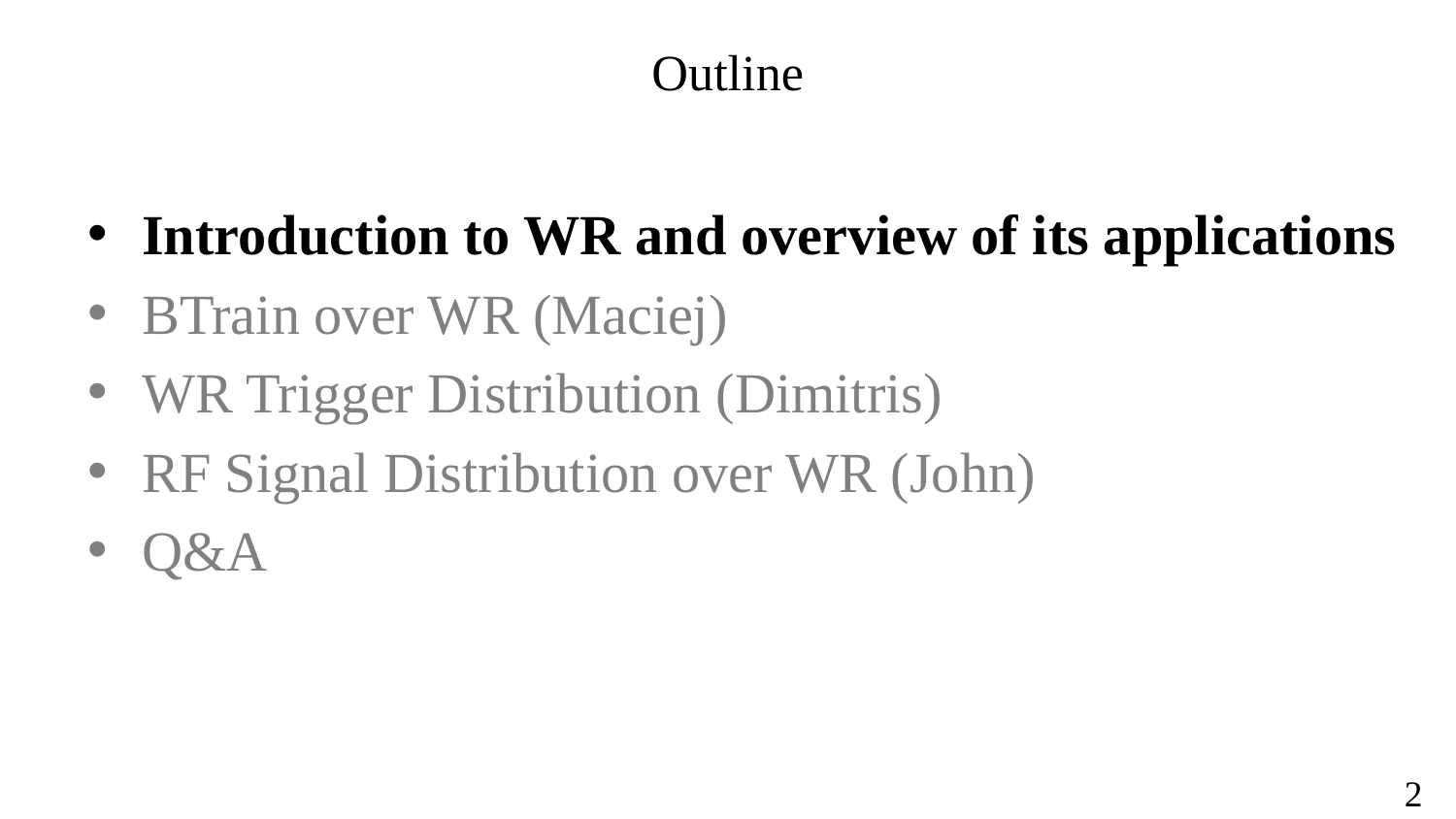

# Outline
Introduction to WR and overview of its applications
BTrain over WR (Maciej)
WR Trigger Distribution (Dimitris)
RF Signal Distribution over WR (John)
Q&A
2